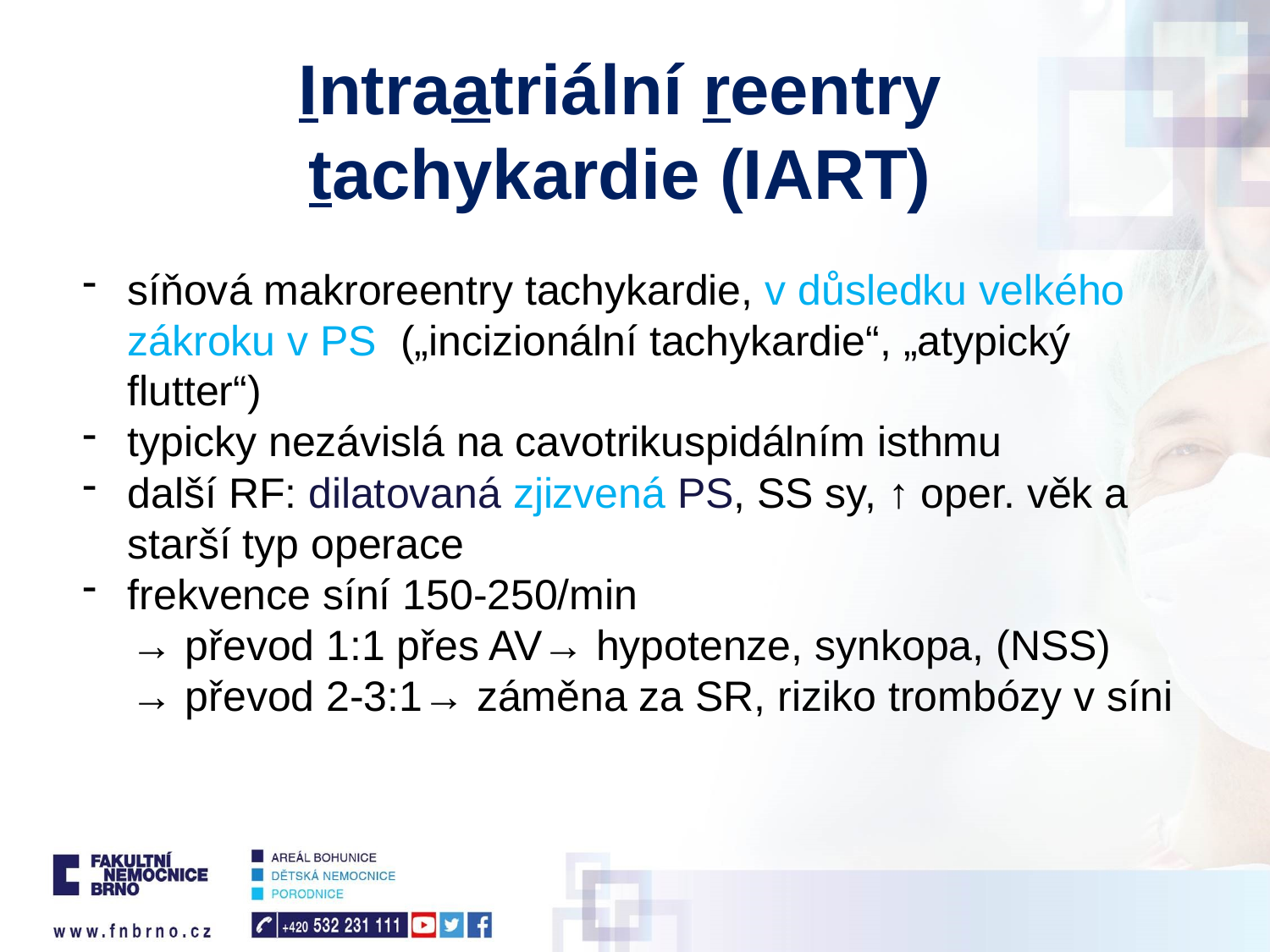

Intraatriální reentry
tachykardie (IART)
síňová makroreentry tachykardie, v důsledku velkého zákroku v PS  („incizionální tachykardie“, „atypický flutter“)
typicky nezávislá na cavotrikuspidálním isthmu
další RF: dilatovaná zjizvená PS, SS sy, ↑ oper. věk a starší typ operace
frekvence síní 150-250/min
→ převod 1:1 přes AV→ hypotenze, synkopa, (NSS)
→ převod 2-3:1→ záměna za SR, riziko trombózy v síni